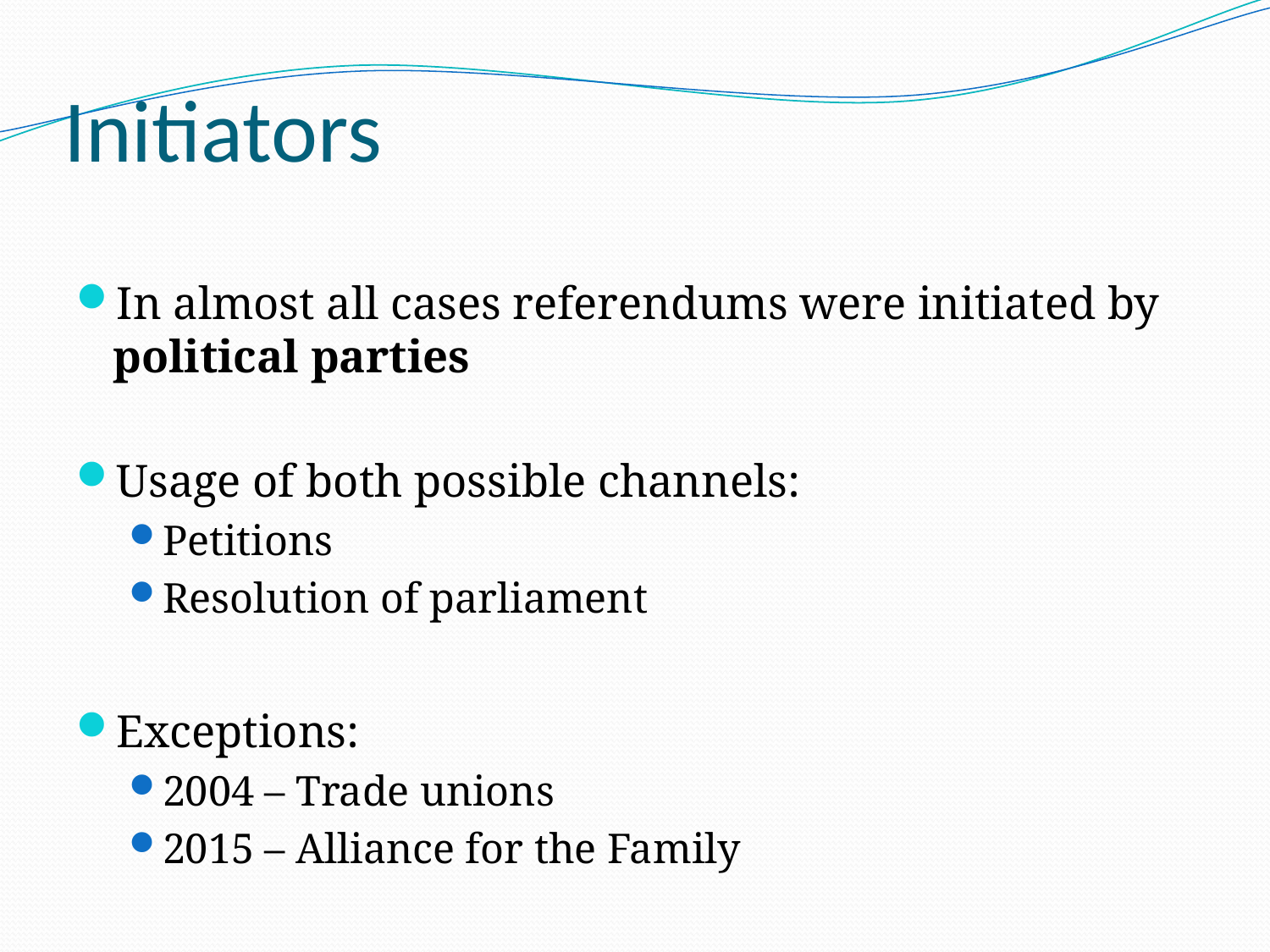

# Initiators
In almost all cases referendums were initiated by political parties

Usage of both possible channels:
Petitions
Resolution of parliament

Exceptions:
2004 – Trade unions
2015 – Alliance for the Family